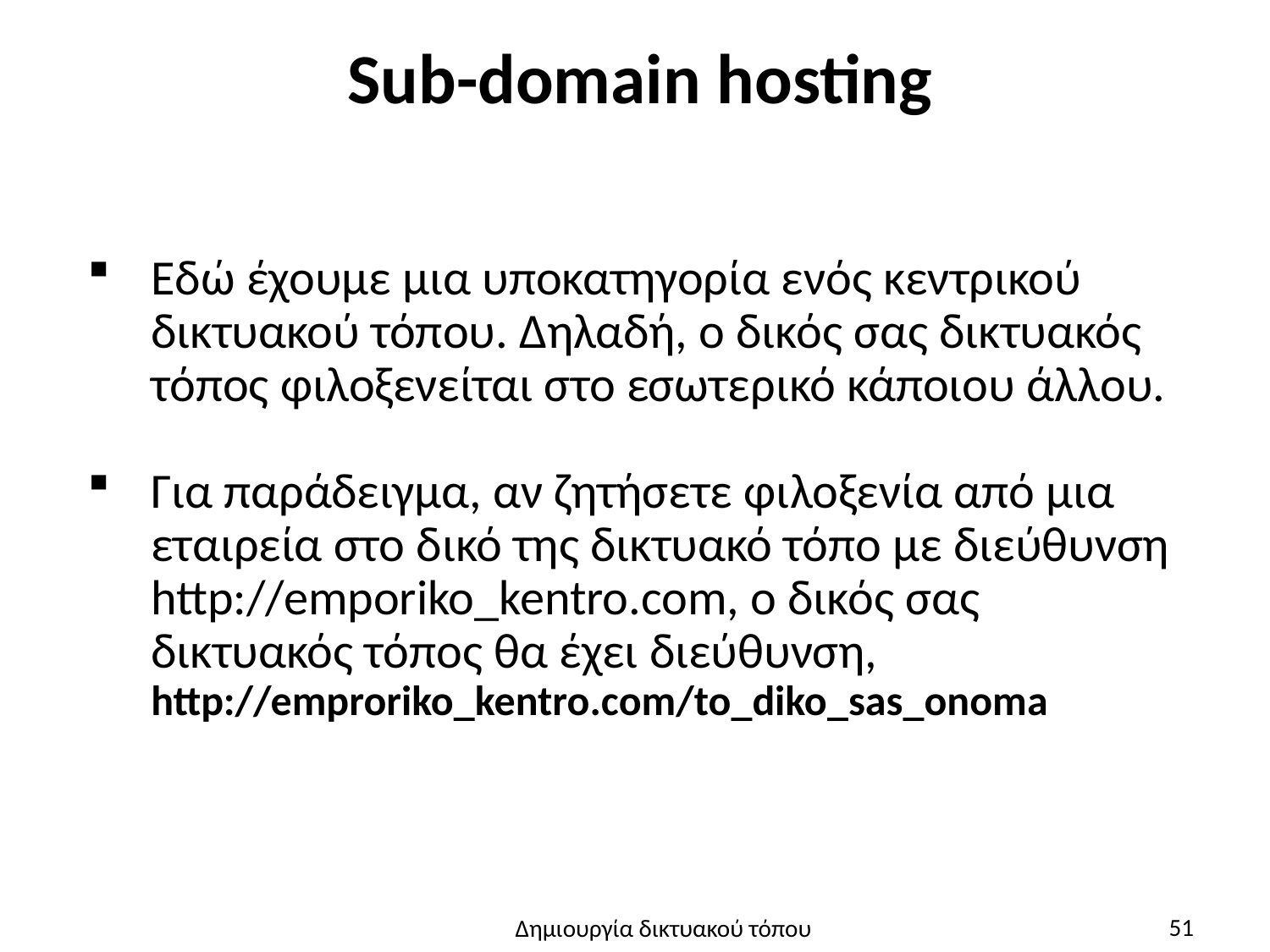

# Sub-domain hosting
Εδώ έχουμε μια υποκατηγορία ενός κεντρικού δικτυακού τόπου. Δηλαδή, ο δικός σας δικτυακός τόπος φιλοξενείται στο εσωτερικό κάποιου άλλου.

Για παράδειγμα, αν ζητήσετε φιλοξενία από μια εταιρεία στο δικό της δικτυακό τόπο με διεύθυνση http://emporiko_kentro.com, ο δικός σας δικτυακός τόπος θα έχει διεύθυνση, http://emproriko_kentro.com/to_diko_sas_onoma
51
Δημιουργία δικτυακού τόπου